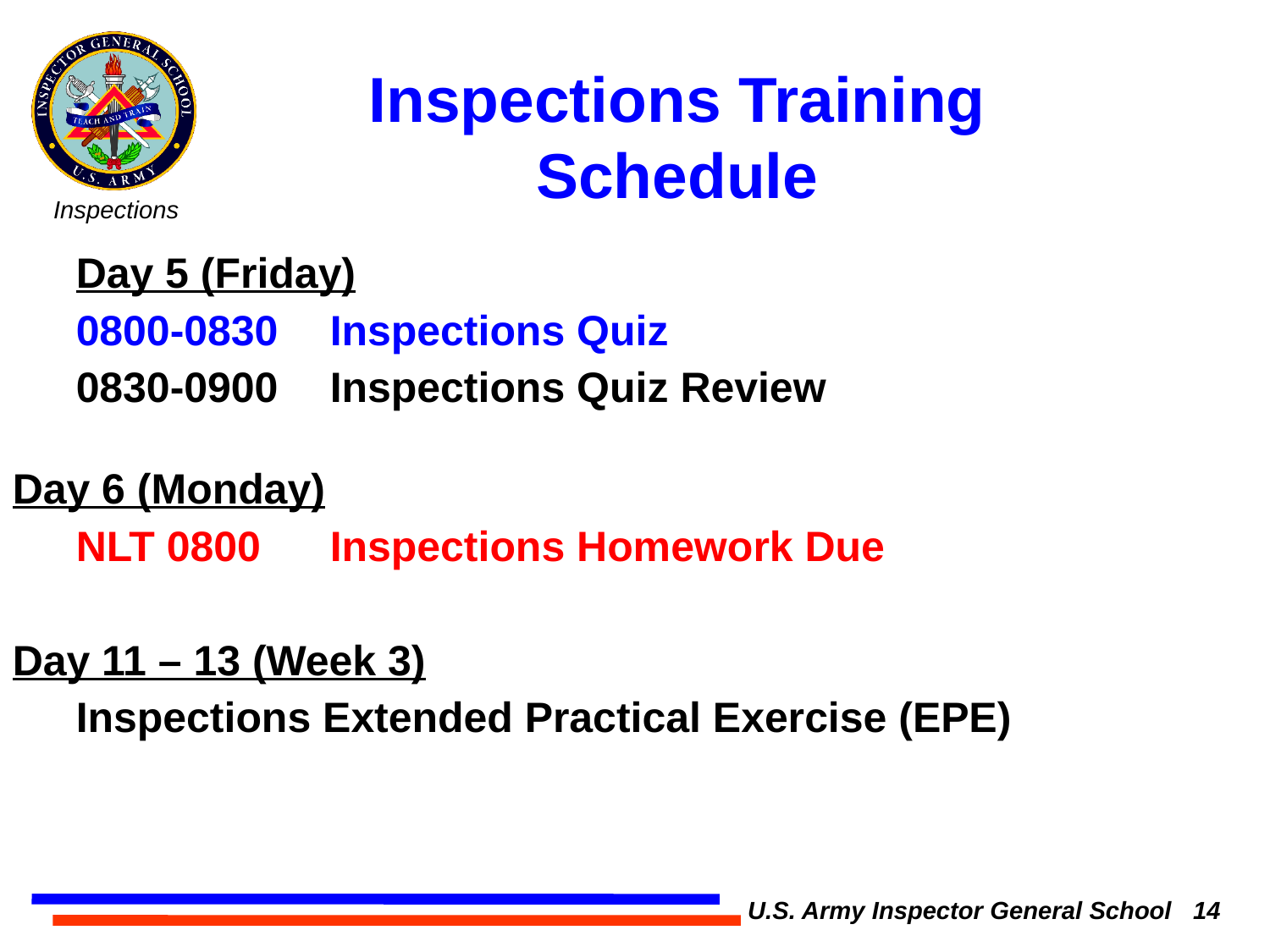

Inspections Training Schedule
	Day 5 (Friday)
	0800-0830	Inspections Quiz
	0830-0900	Inspections Quiz Review

Day 6 (Monday)
	NLT 0800	Inspections Homework Due

Day 11 – 13 (Week 3)
	Inspections Extended Practical Exercise (EPE)

U.S. Army Inspector General School   14